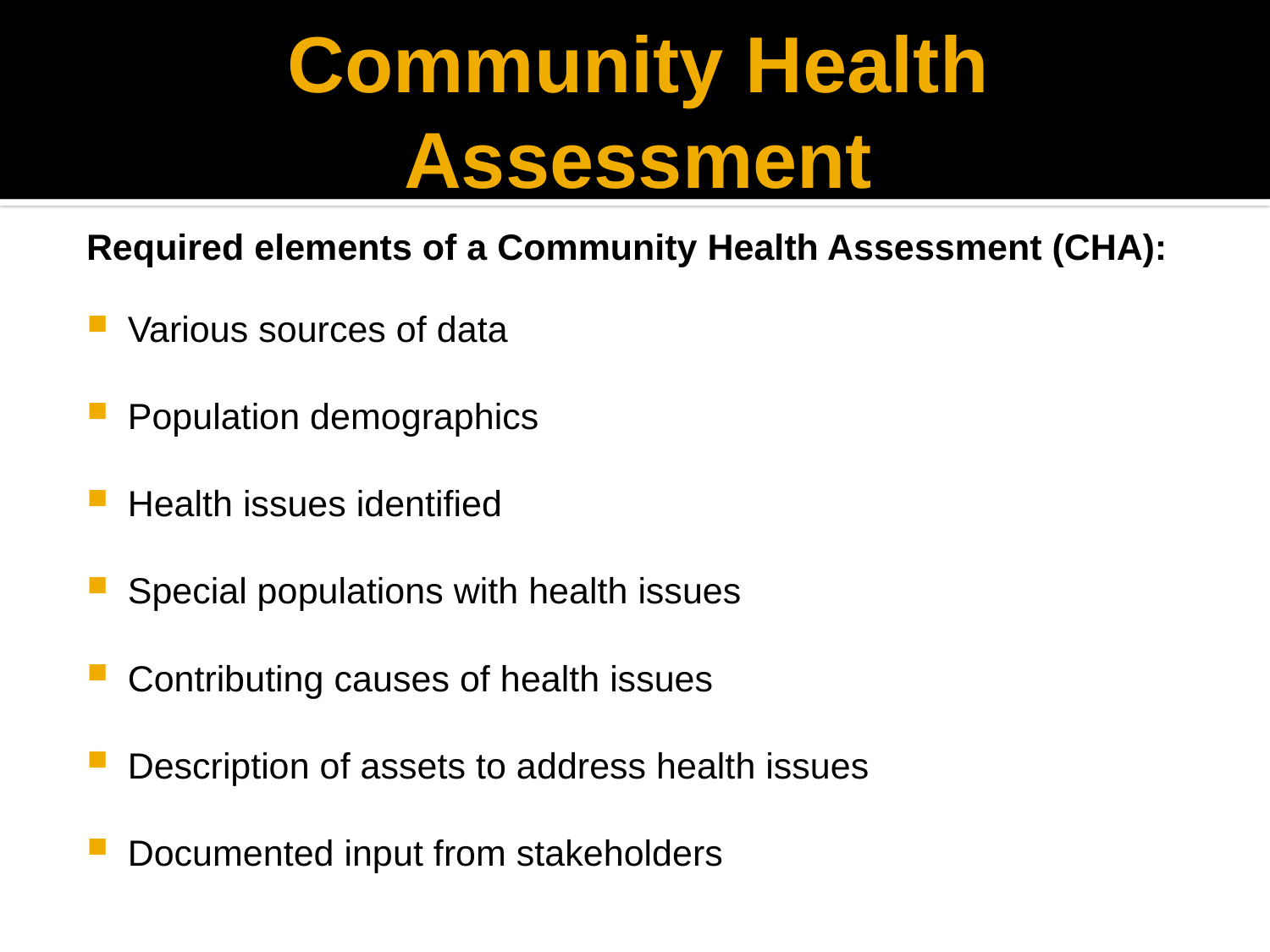

# Community Health Assessment
Required elements of a Community Health Assessment (CHA):

Various sources of data

Population demographics

Health issues identified

Special populations with health issues

Contributing causes of health issues

Description of assets to address health issues

Documented input from stakeholders